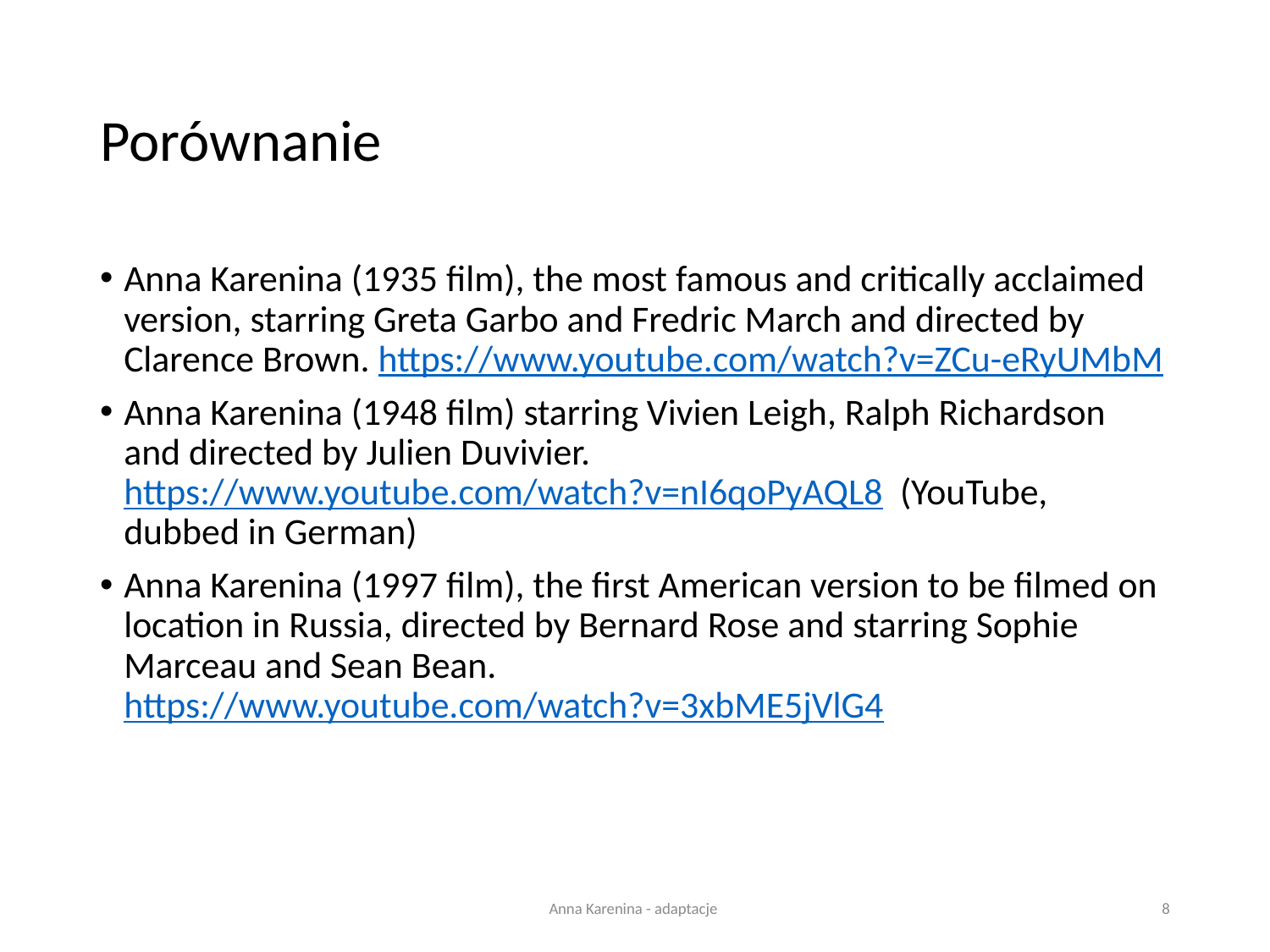

# Porównanie
Anna Karenina (1935 film), the most famous and critically acclaimed version, starring Greta Garbo and Fredric March and directed by Clarence Brown. https://www.youtube.com/watch?v=ZCu-eRyUMbM
Anna Karenina (1948 film) starring Vivien Leigh, Ralph Richardson and directed by Julien Duvivier.  https://www.youtube.com/watch?v=nI6qoPyAQL8  (YouTube, dubbed in German)
Anna Karenina (1997 film), the first American version to be filmed on location in Russia, directed by Bernard Rose and starring Sophie Marceau and Sean Bean. https://www.youtube.com/watch?v=3xbME5jVlG4

Anna Karenina - adaptacje
8